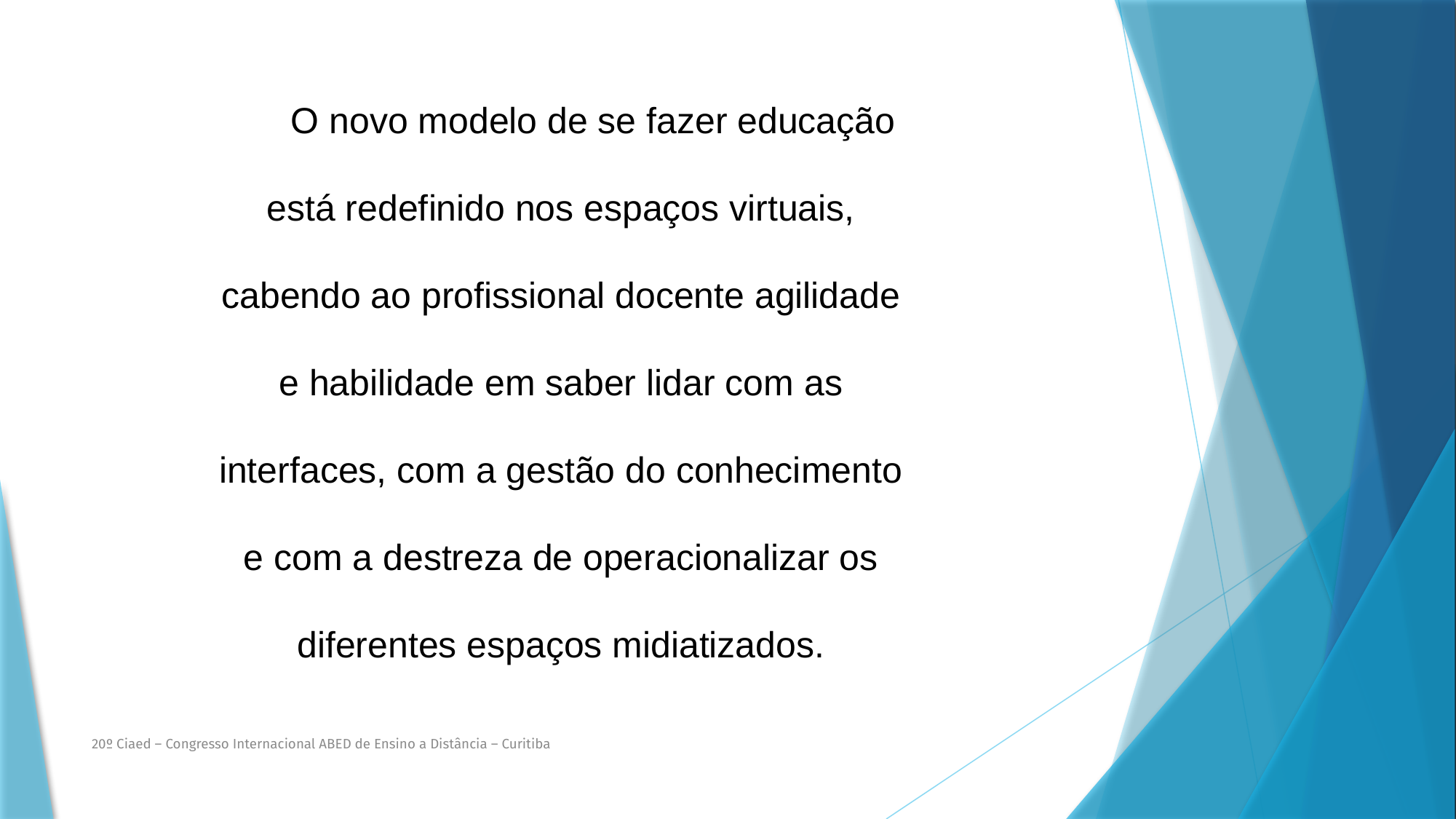

O novo modelo de se fazer educação está redefinido nos espaços virtuais, cabendo ao profissional docente agilidade e habilidade em saber lidar com as interfaces, com a gestão do conhecimento e com a destreza de operacionalizar os diferentes espaços midiatizados.
20º Ciaed – Congresso Internacional ABED de Ensino a Distância – Curitiba